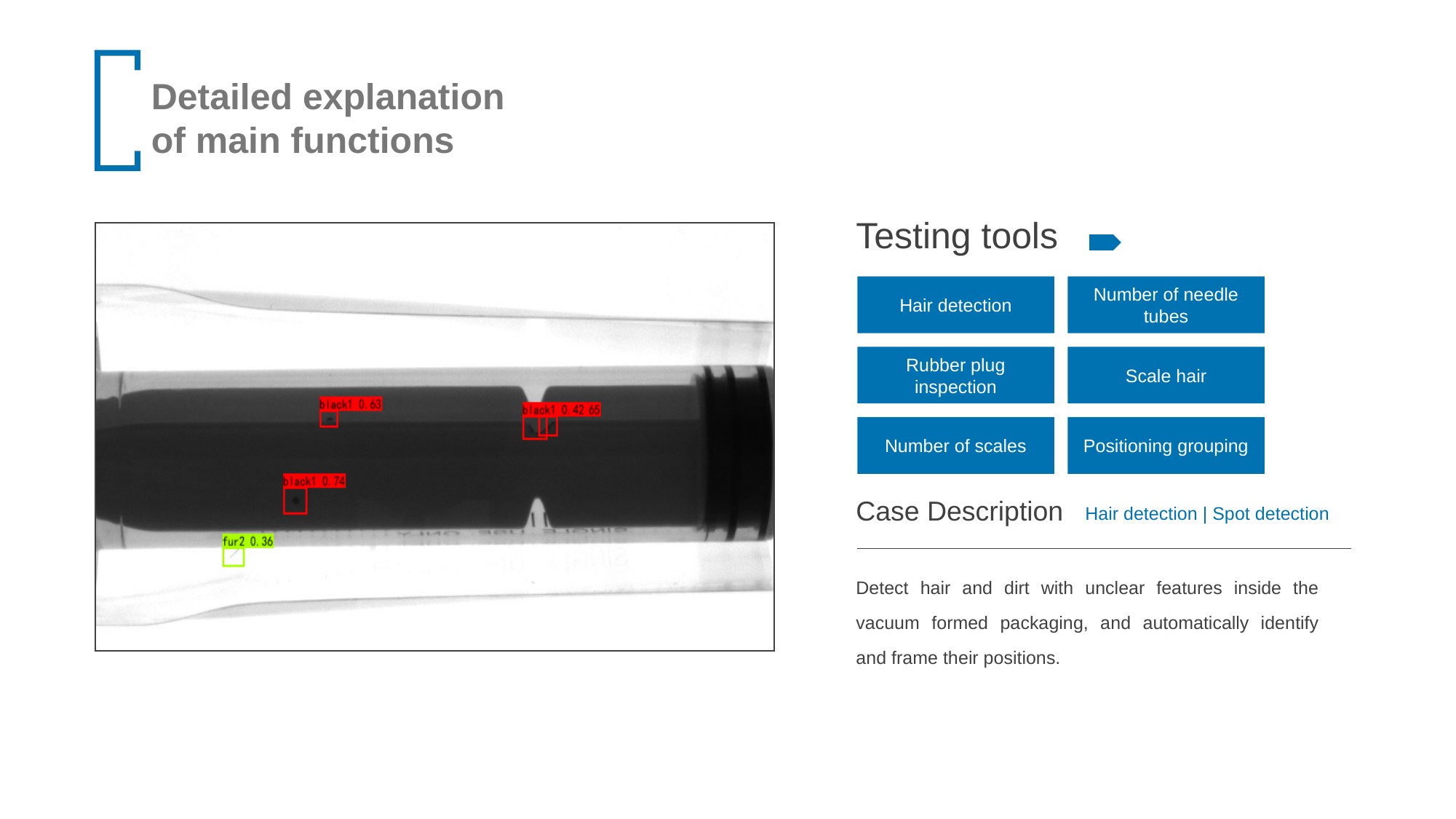

Testing tools

Hair detection
Number of needle tubes
Rubber plug inspection
Scale hair
Number of scales
Positioning grouping
Case Description
Hair detection | Spot detection
Detect hair and dirt with unclear features inside the vacuum formed packaging, and automatically identify and frame their positions.